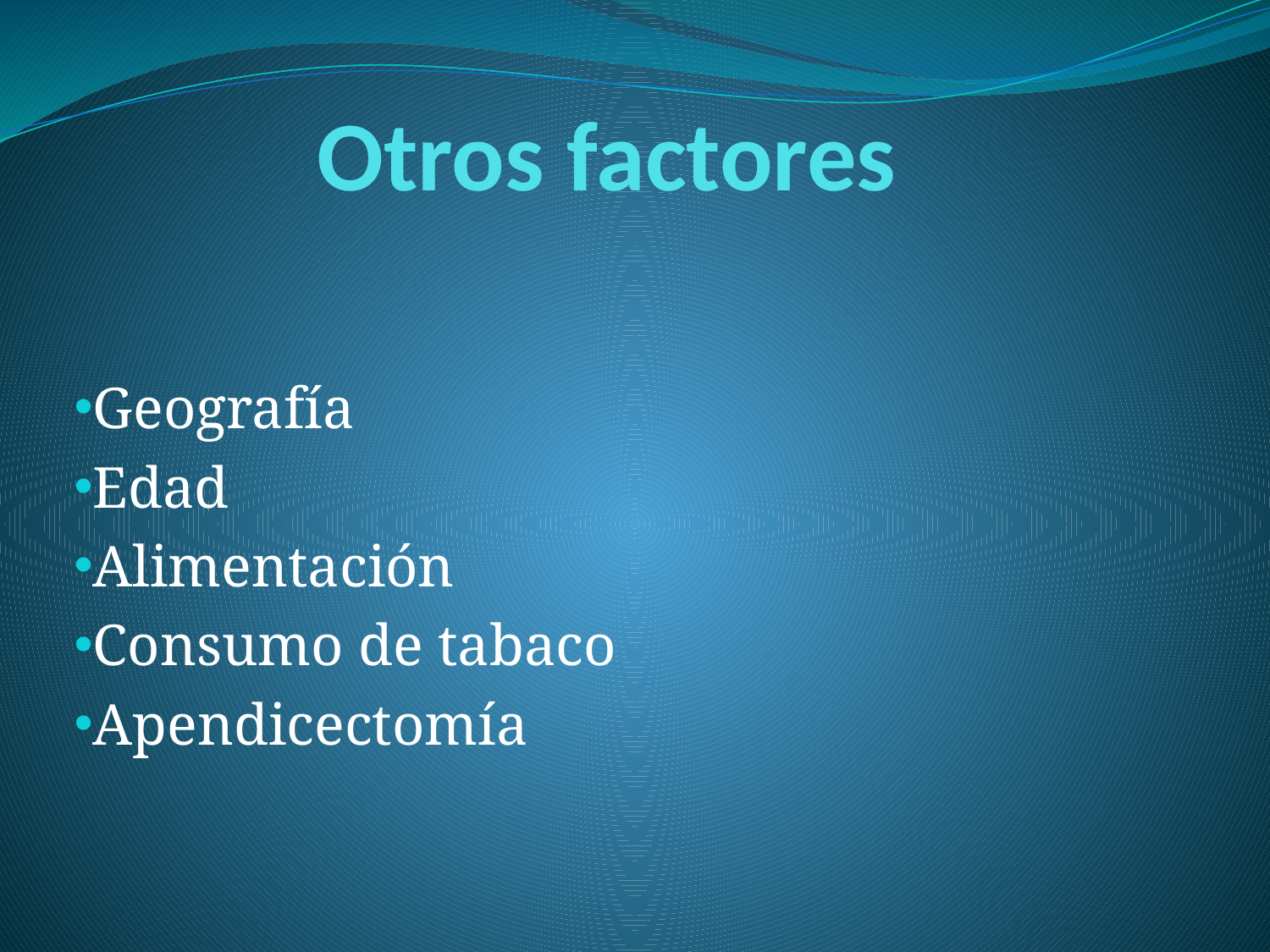

# Otros factores
Geografía
Edad
Alimentación
Consumo de tabaco
Apendicectomía